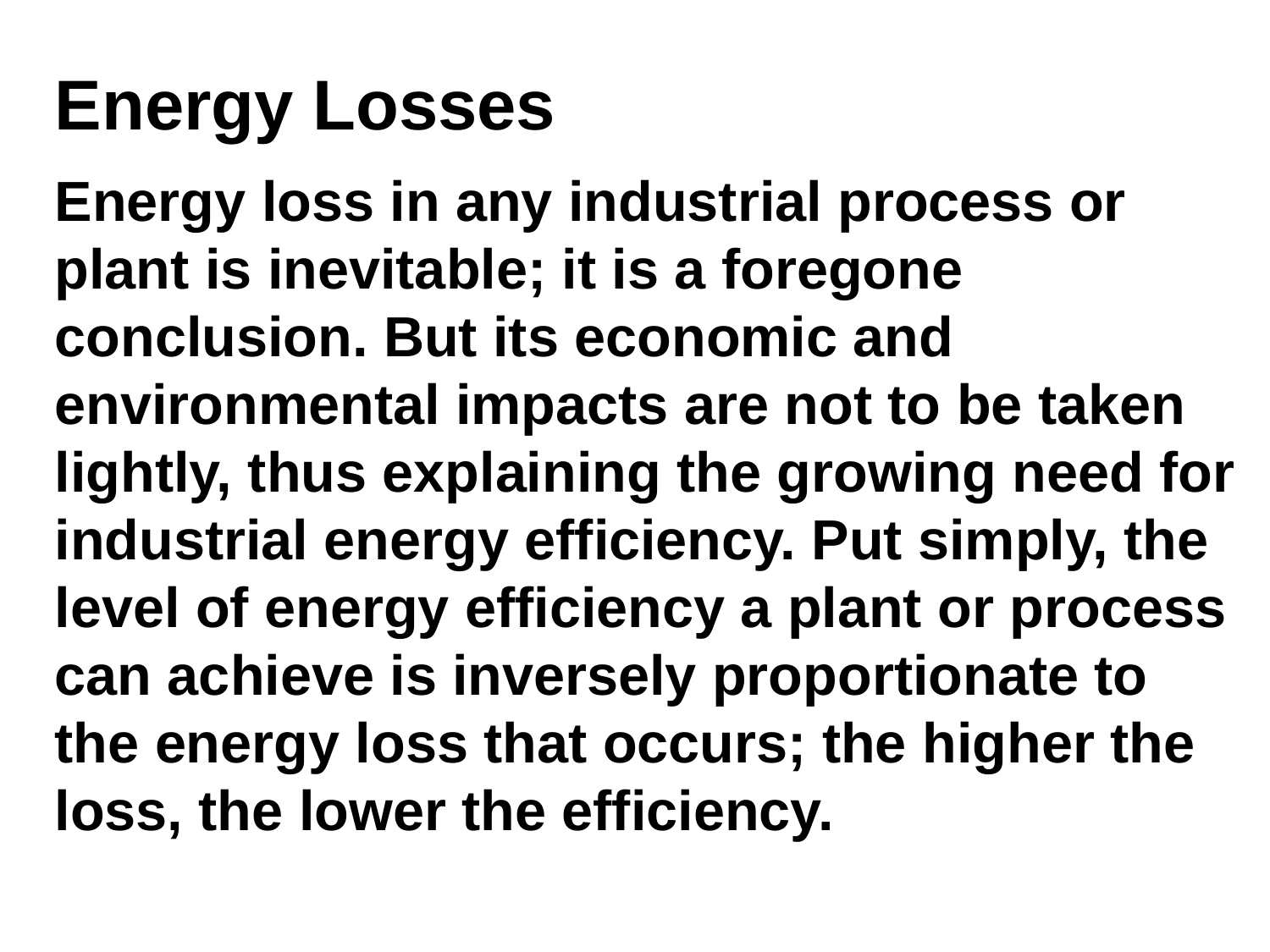

Energy Losses
Energy loss in any industrial process or plant is inevitable; it is a foregone conclusion. But its economic and environmental impacts are not to be taken lightly, thus explaining the growing need for industrial energy efficiency. Put simply, the level of energy efficiency a plant or process can achieve is inversely proportionate to the energy loss that occurs; the higher the loss, the lower the efficiency.